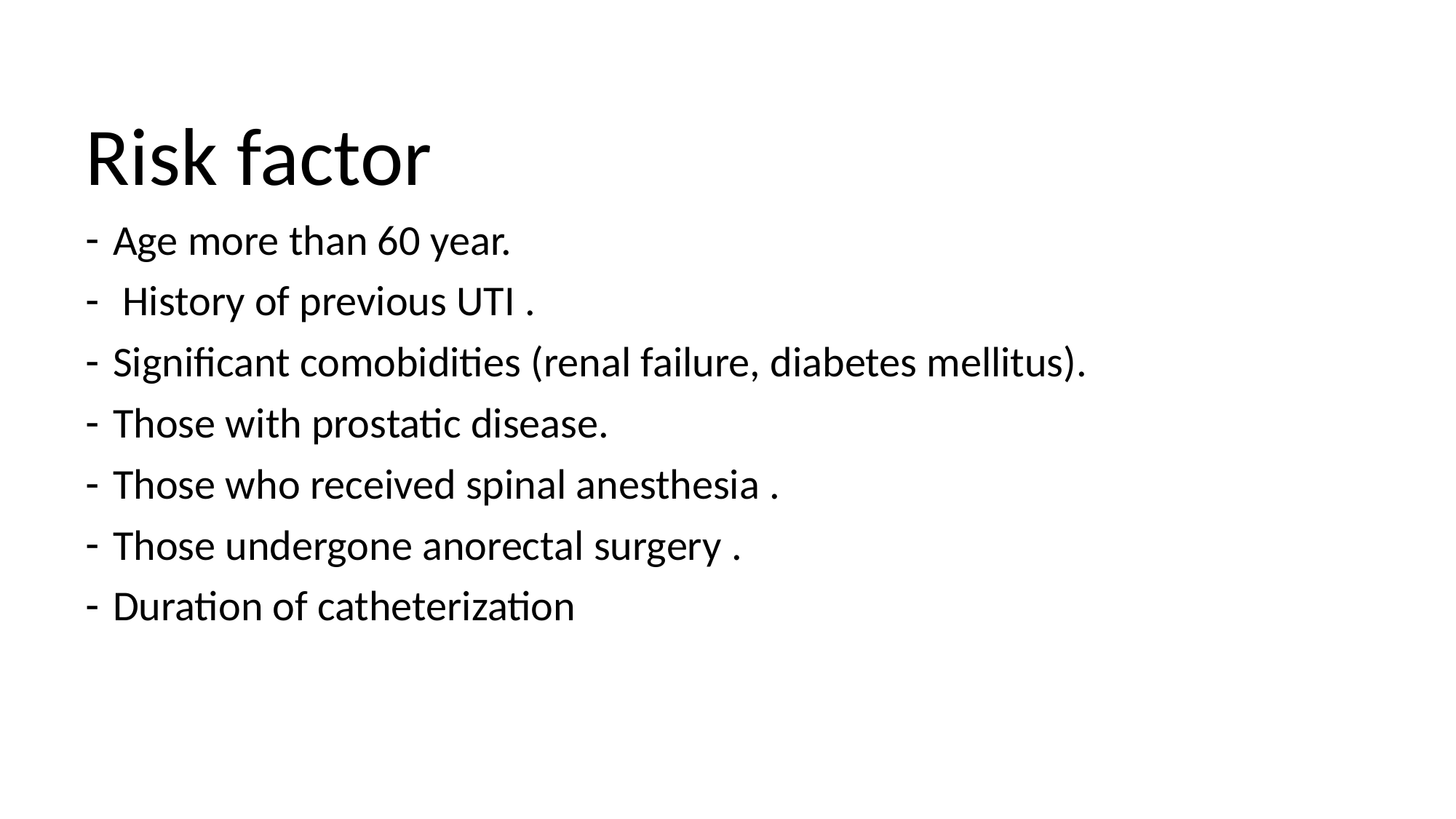

Risk factor
Age more than 60 year.
 History of previous UTI .
Significant comobidities (renal failure, diabetes mellitus).
Those with prostatic disease.
Those who received spinal anesthesia .
Those undergone anorectal surgery .
Duration of catheterization